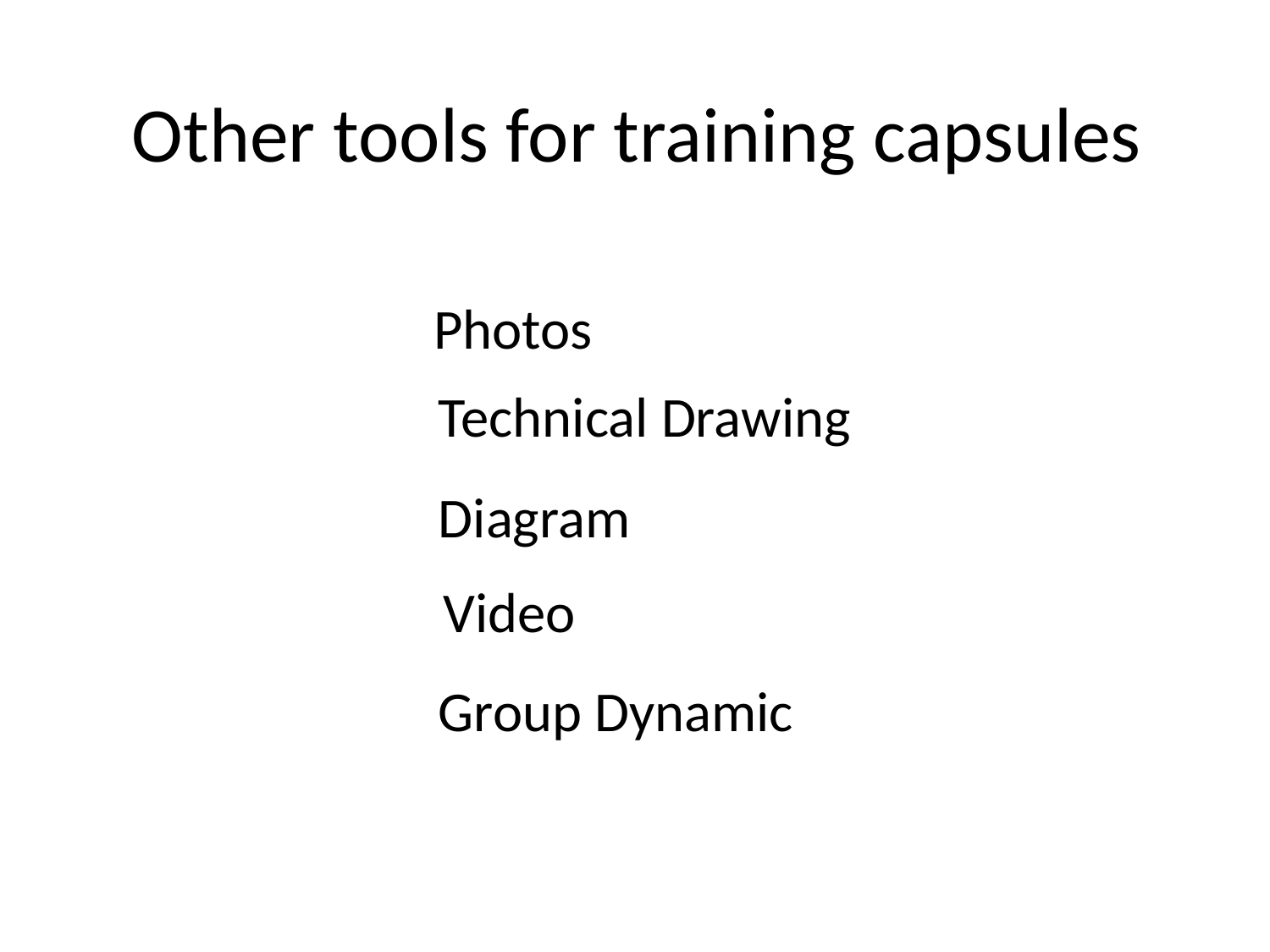

# Other tools for training capsules
Photos
Technical Drawing
Diagram
Video
Group Dynamic